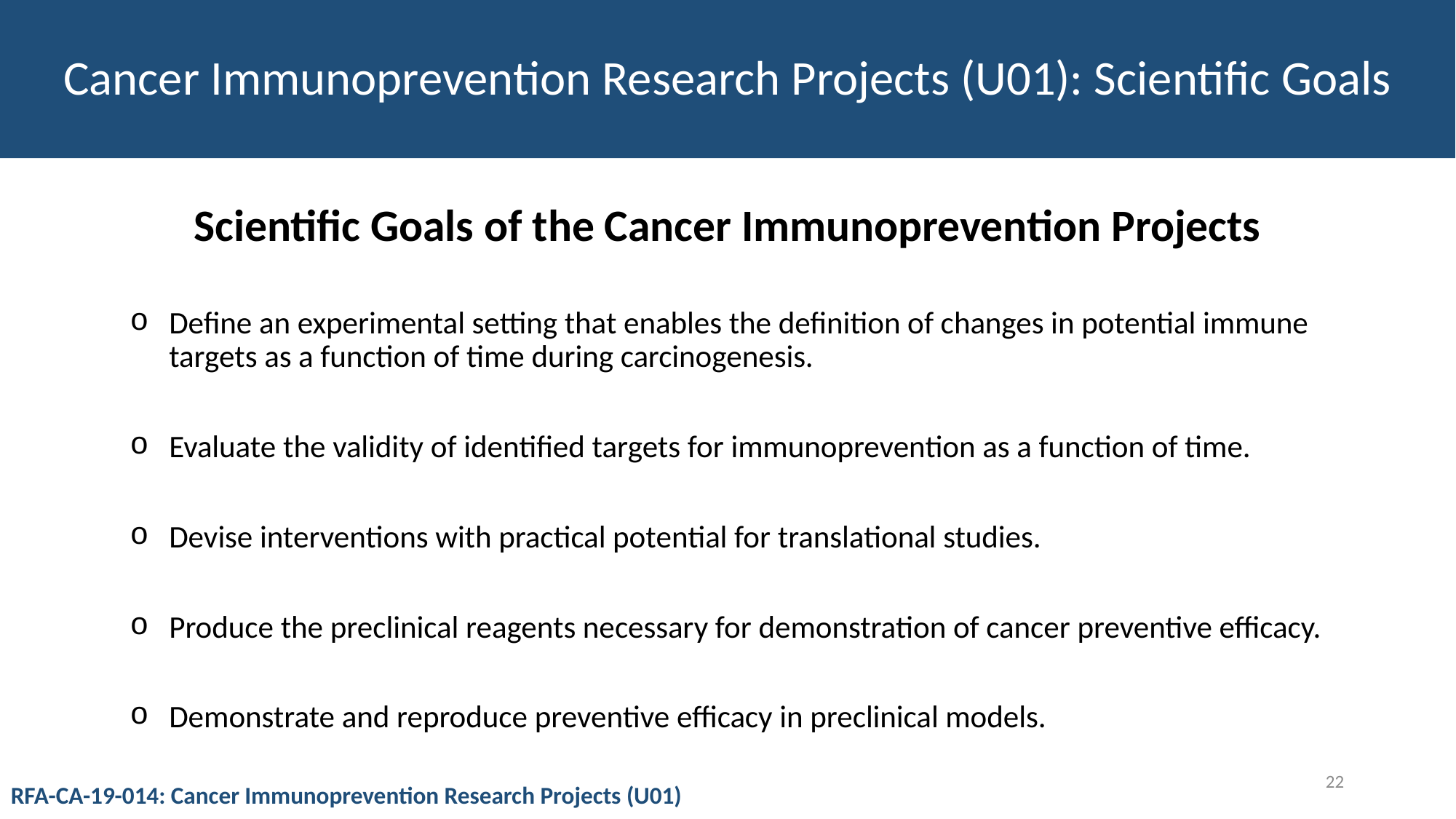

# Cancer Immunoprevention Research Projects (U01): Scientific Goals
Scientific Goals of the Cancer Immunoprevention Projects

Define an experimental setting that enables the definition of changes in potential immune targets as a function of time during carcinogenesis.

Evaluate the validity of identified targets for immunoprevention as a function of time.

Devise interventions with practical potential for translational studies.

Produce the preclinical reagents necessary for demonstration of cancer preventive efficacy.

Demonstrate and reproduce preventive efficacy in preclinical models.

22
RFA-CA-19-014: Cancer Immunoprevention Research Projects (U01)